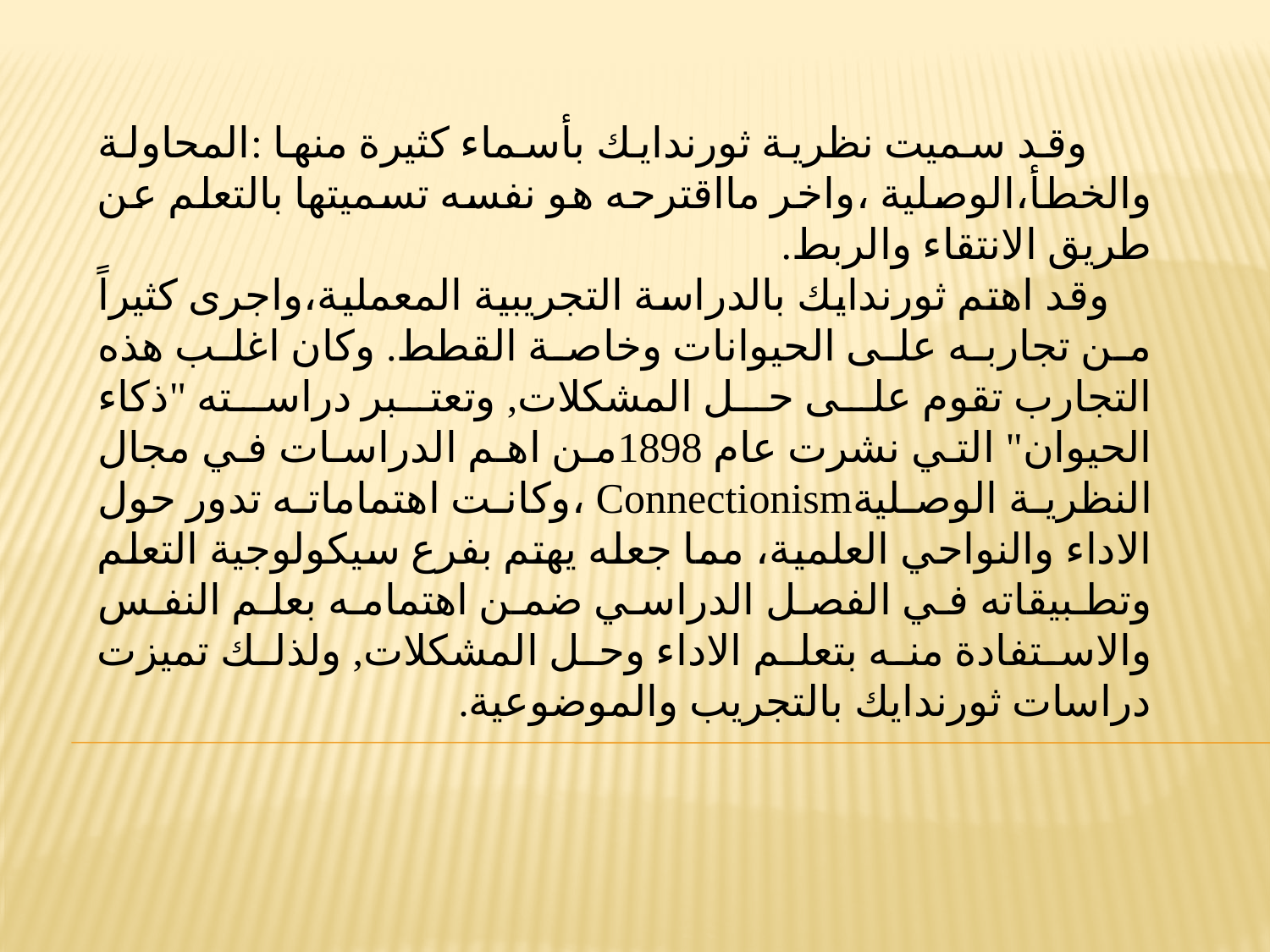

وقد سميت نظرية ثورندايك بأسماء كثيرة منها :المحاولة والخطأ،الوصلية ،واخر مااقترحه هو نفسه تسميتها بالتعلم عن طريق الانتقاء والربط.
    وقد اهتم ثورندايك بالدراسة التجريبية المعملية،واجرى كثيراً من تجاربه على الحيوانات وخاصة القطط. وكان اغلب هذه التجارب تقوم على حل المشكلات, وتعتبر دراسته "ذكاء الحيوان" التي نشرت عام 1898من اهم الدراسات في مجال النظرية الوصليةConnectionism ،وكانت اهتماماته تدور حول الاداء والنواحي العلمية، مما جعله يهتم بفرع سيكولوجية التعلم وتطبيقاته في الفصل الدراسي ضمن اهتمامه بعلم النفس والاستفادة منه بتعلم الاداء وحل المشكلات, ولذلك تميزت دراسات ثورندايك بالتجريب والموضوعية.